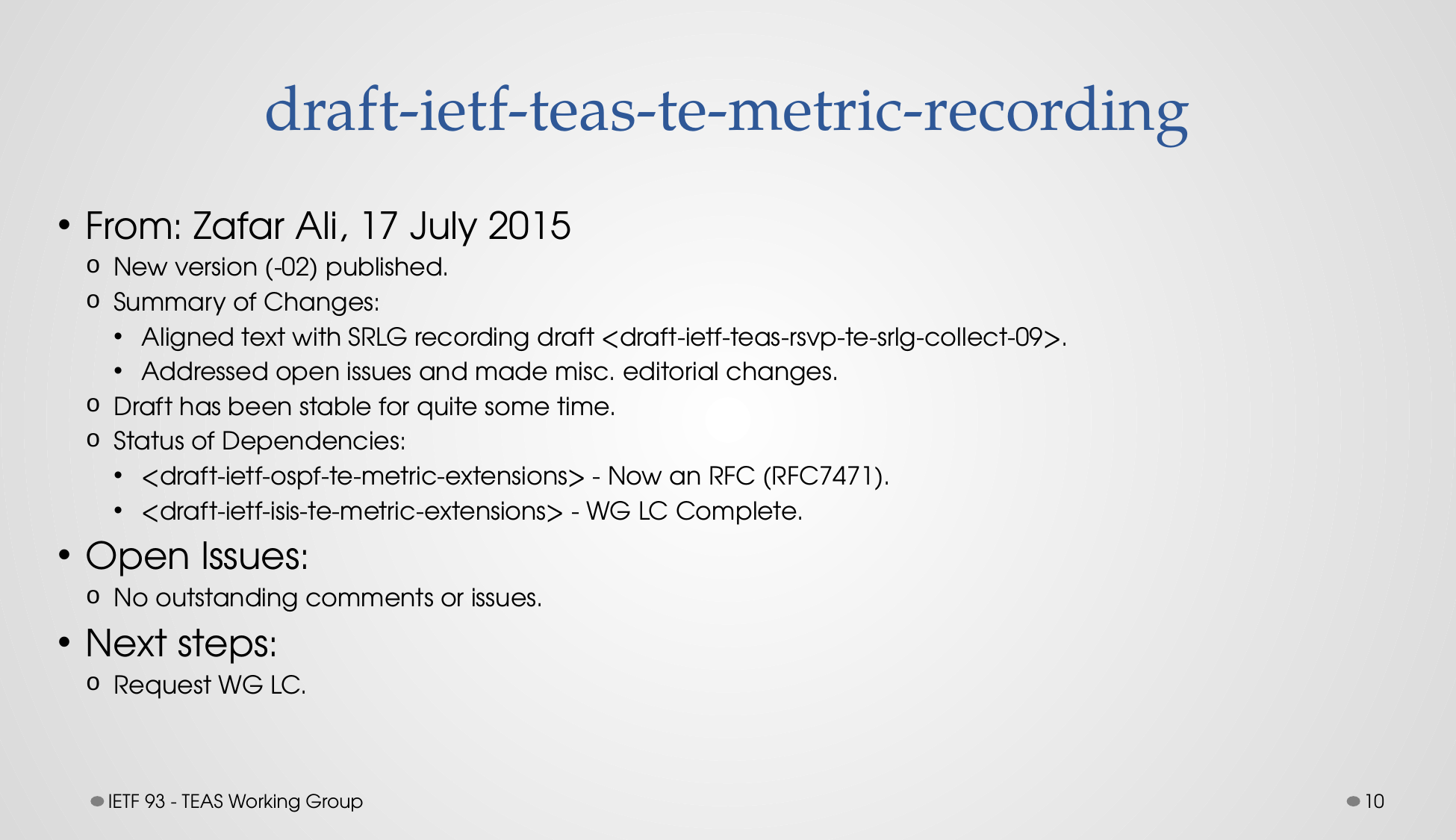

# draft-ietf-teas-te-metric-recording
From: Zafar Ali, 17 July 2015
New version (-02) published.
Summary of Changes:
Aligned text with SRLG recording draft <draft-ietf-teas-rsvp-te-srlg-collect-09>.
Addressed open issues and made misc. editorial changes.
Draft has been stable for quite some time.
Status of Dependencies:
<draft-ietf-ospf-te-metric-extensions> - Now an RFC (RFC7471).
<draft-ietf-isis-te-metric-extensions> - WG LC Complete.
Open Issues:
No outstanding comments or issues.
Next steps:
Request WG LC.
IETF 93 - TEAS Working Group
10